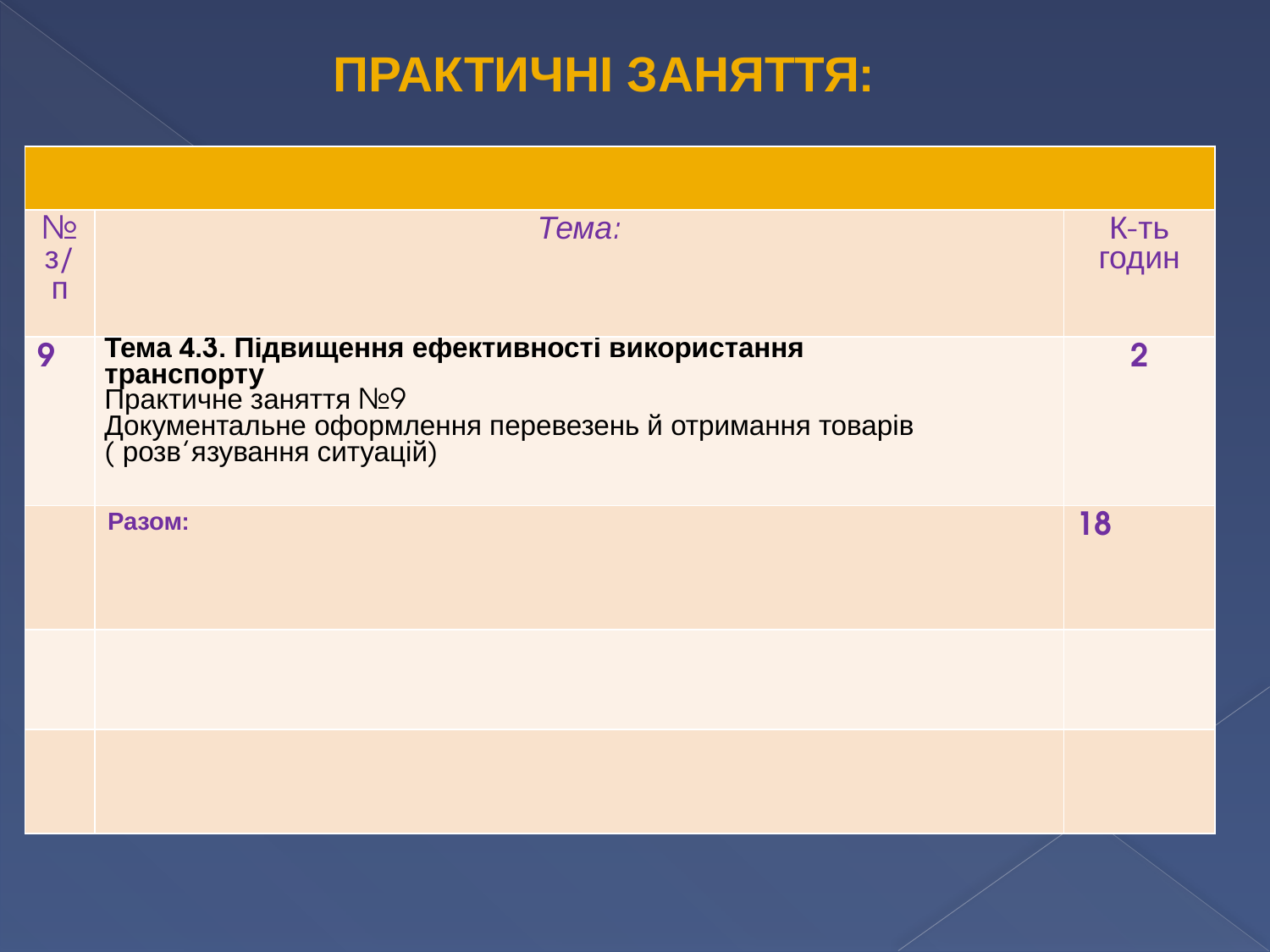

Практичні заняття:

|  |  |  |
| --- | --- | --- |
| № з/п | Тема: | К-ть годин |
| 9 | Тема 4.3. Підвищення ефективності використання транспорту Практичне заняття №9 Документальне оформлення перевезень й отримання товарів ( розв’язування ситуацій) | 2 |
|  | Разом: | 18 |
|  |  |  |
|  |  |  |